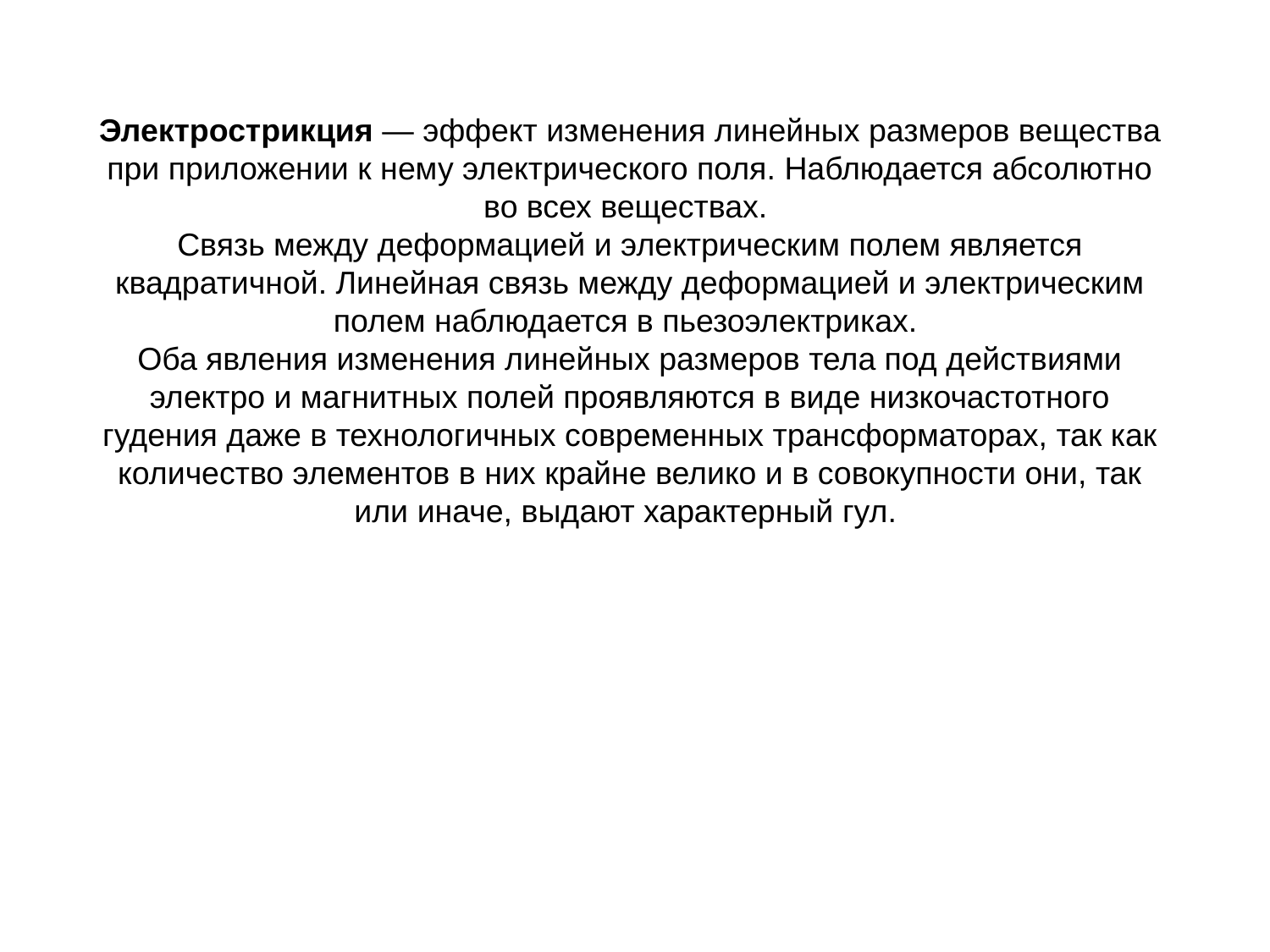

Электрострикция — эффект изменения линейных размеров вещества при приложении к нему электрического поля. Наблюдается абсолютно во всех веществах.
Связь между деформацией и электрическим полем является квадратичной. Линейная связь между деформацией и электрическим полем наблюдается в пьезоэлектриках.
Оба явления изменения линейных размеров тела под действиями электро и магнитных полей проявляются в виде низкочастотного гудения даже в технологичных современных трансформаторах, так как количество элементов в них крайне велико и в совокупности они, так или иначе, выдают характерный гул.